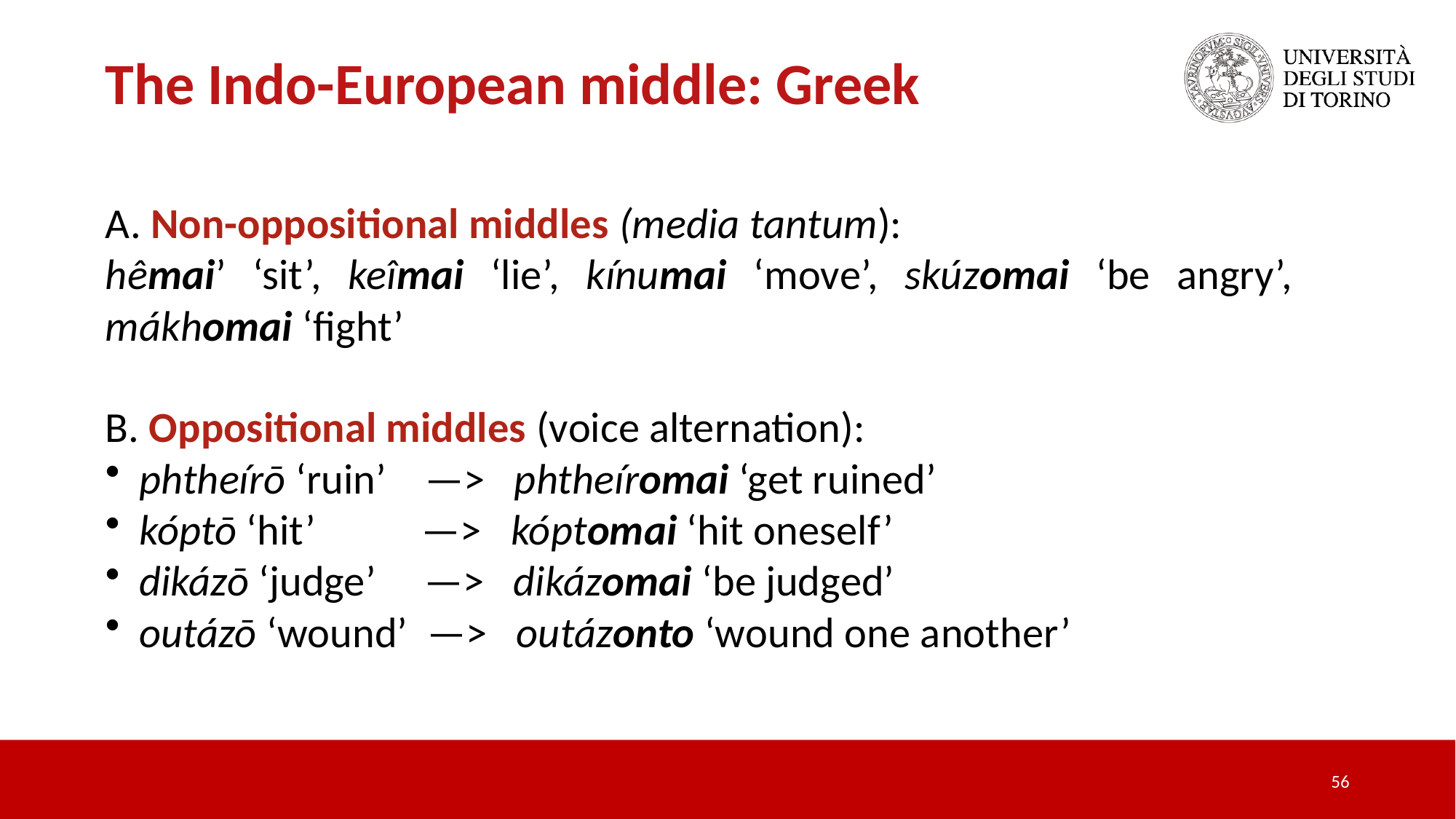

The Indo-European middle: Greek
A. Non-oppositional middles (media tantum):
hêmai’ ‘sit’, keîmai ‘lie’, kínumai ‘move’, skúzomai ‘be angry’, mákhomai ‘fight’

B. Oppositional middles (voice alternation):
phtheírō ‘ruin’    —>   phtheíromai ‘get ruined’
kóptō ‘hit’           —>   kóptomai ‘hit oneself’
dikázō ‘judge’     —>   dikázomai ‘be judged’
outázō ‘wound’  —>   outázonto ‘wound one another’
56